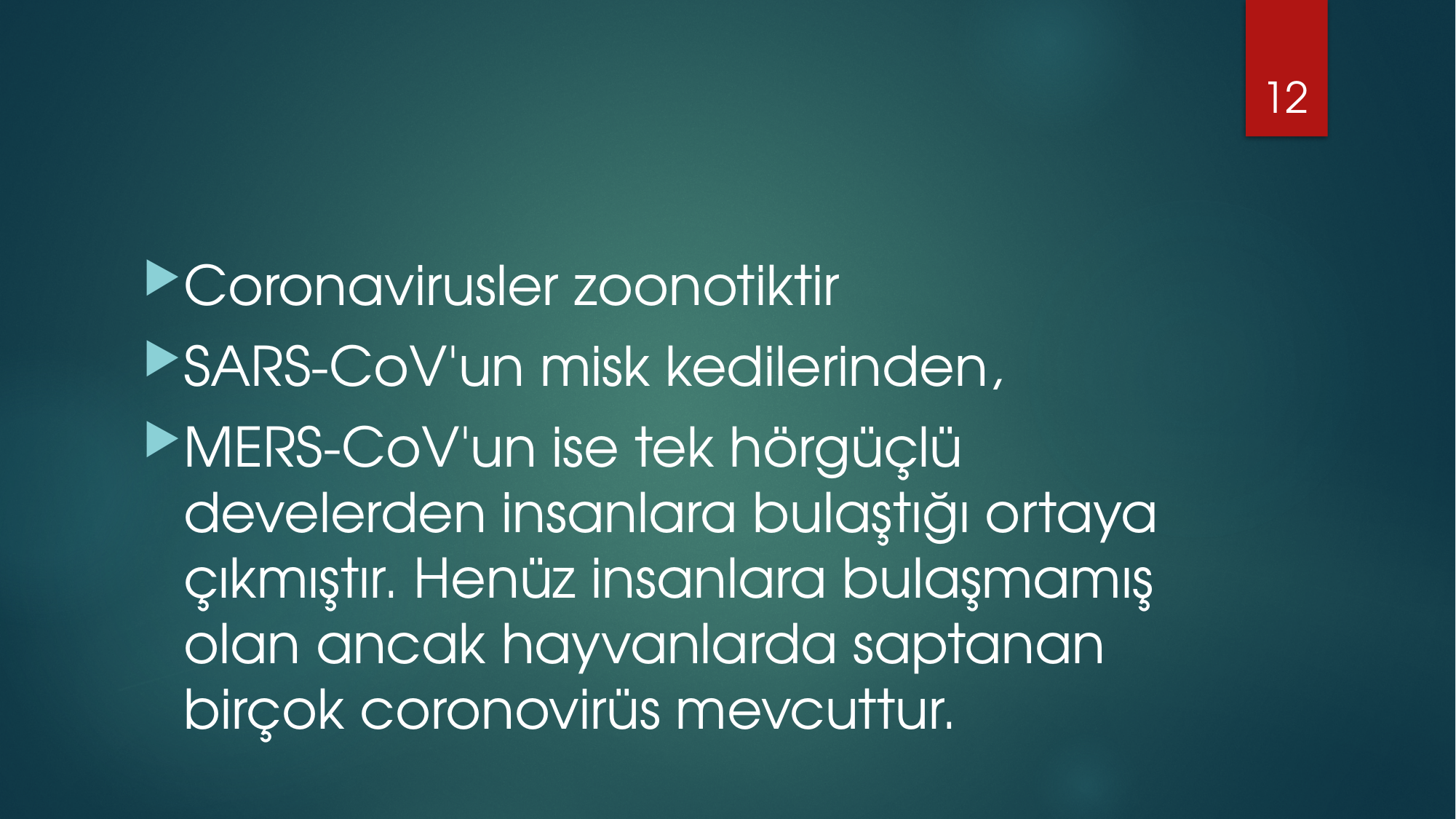

12
#
Coronavirusler zoonotiktir
SARS-CoV'un misk kedilerinden,
MERS-CoV'un ise tek hörgüçlü develerden insanlara bulaştığı ortaya çıkmıştır. Henüz insanlara bulaşmamış olan ancak hayvanlarda saptanan birçok coronovirüs mevcuttur.